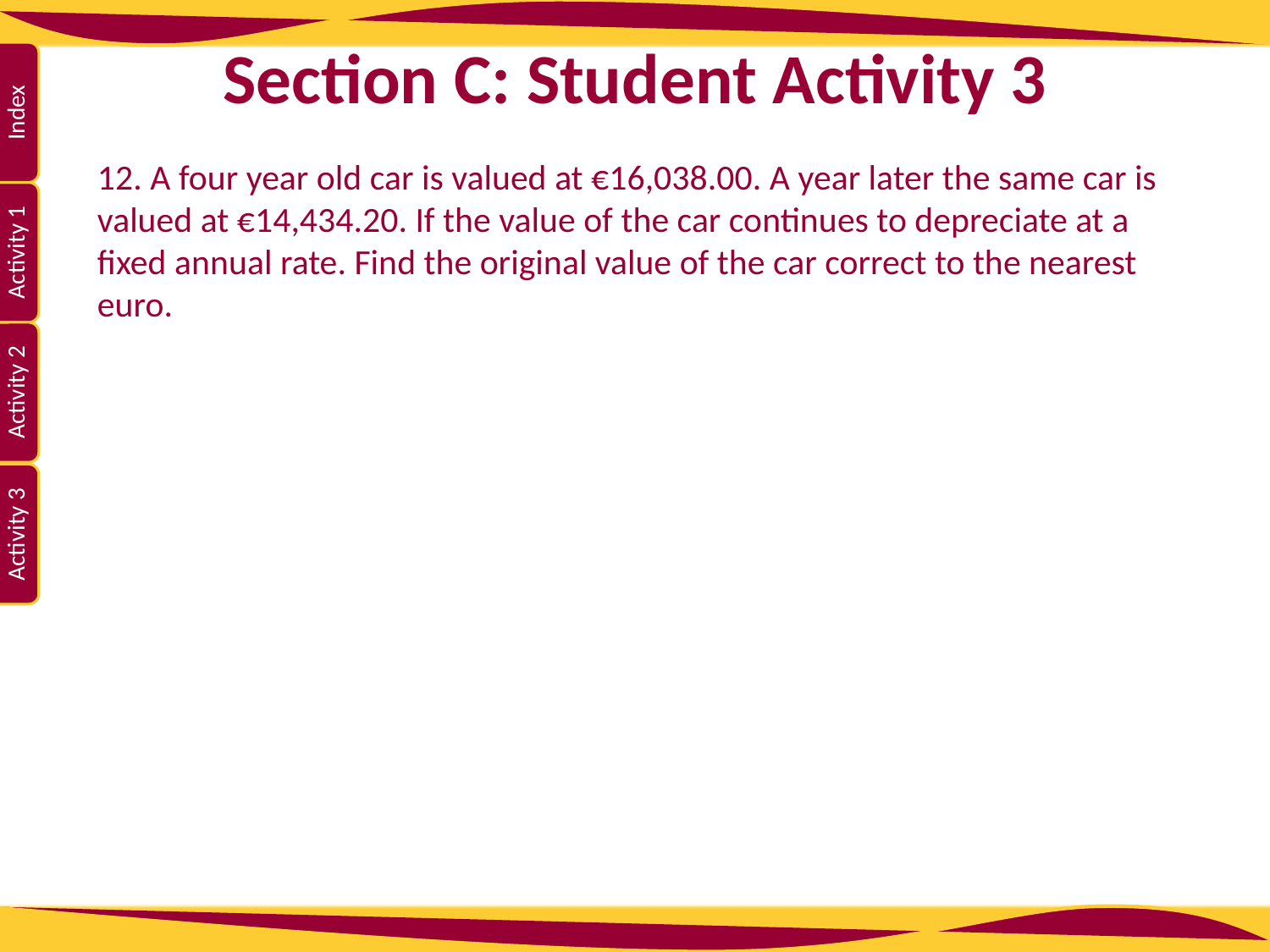

# Section C: Student Activity 3

12. A four year old car is valued at €16,038.00. A year later the same car is valued at €14,434.20. If the value of the car continues to depreciate at a fixed annual rate. Find the original value of the car correct to the nearest euro.